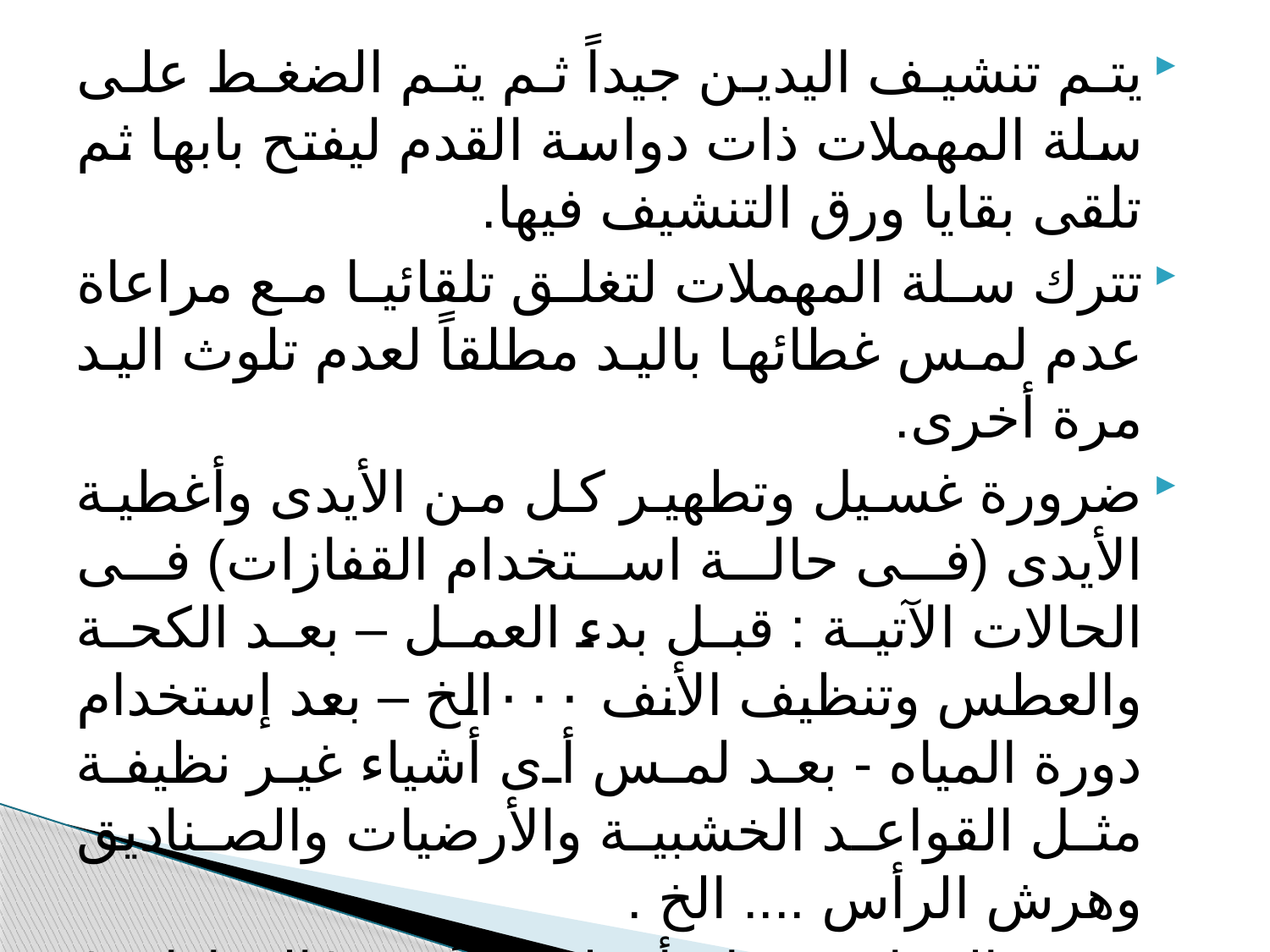

يتم تنشيف اليدين جيداً ثم يتم الضغط على سلة المهملات ذات دواسة القدم ليفتح بابها ثم تلقى بقايا ورق التنشيف فيها.
تترك سلة المهملات لتغلق تلقائيا مع مراعاة عدم لمس غطائها باليد مطلقاً لعدم تلوث اليد مرة أخرى.
ضرورة غسيل وتطهير كل من الأيدى وأغطية الأيدى (فى حالة استخدام القفازات) فى الحالات الآتية : قبل بدء العمل – بعد الكحة والعطس وتنظيف الأنف ٠٠٠الخ – بعد إستخدام دورة المياه - بعد لمس أى أشياء غير نظيفة مثل القواعد الخشبية والأرضيات والصناديق وهرش الرأس .... الخ .
فى حالة إستخدام أغطية الأيدى ( القفازات ) يجب أن تكون من مطاط خالى من الثقوب أو من مادة لينة – كما يجب الأحتفاظ بها فى حالة نظيفة ومطهرة بصفة مستمرة.